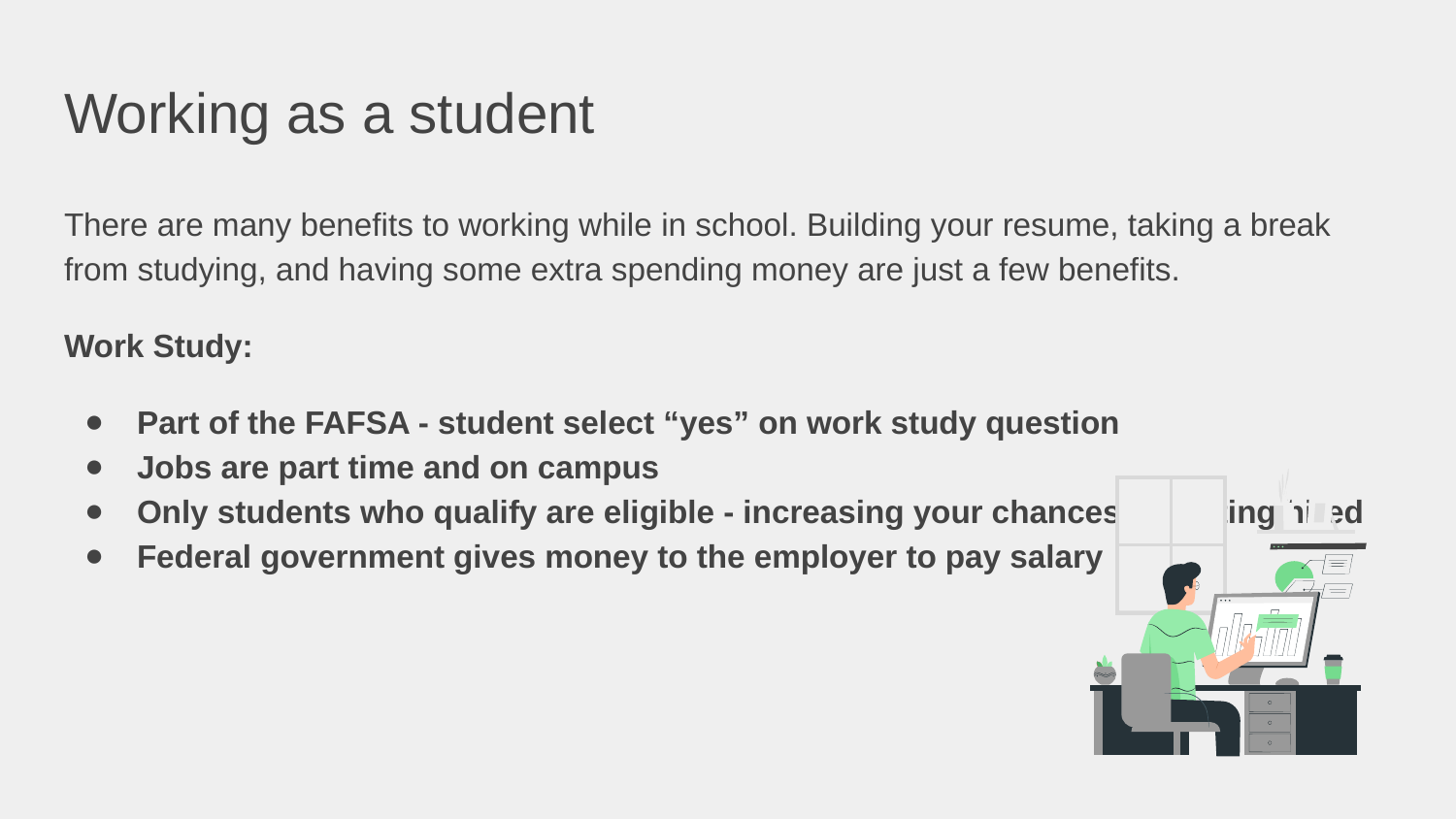

# Working as a student
There are many benefits to working while in school. Building your resume, taking a break from studying, and having some extra spending money are just a few benefits.
Work Study:
Part of the FAFSA - student select “yes” on work study question
Jobs are part time and on campus
Only students who qualify are eligible - increasing your chances of getting hired
Federal government gives money to the employer to pay salary